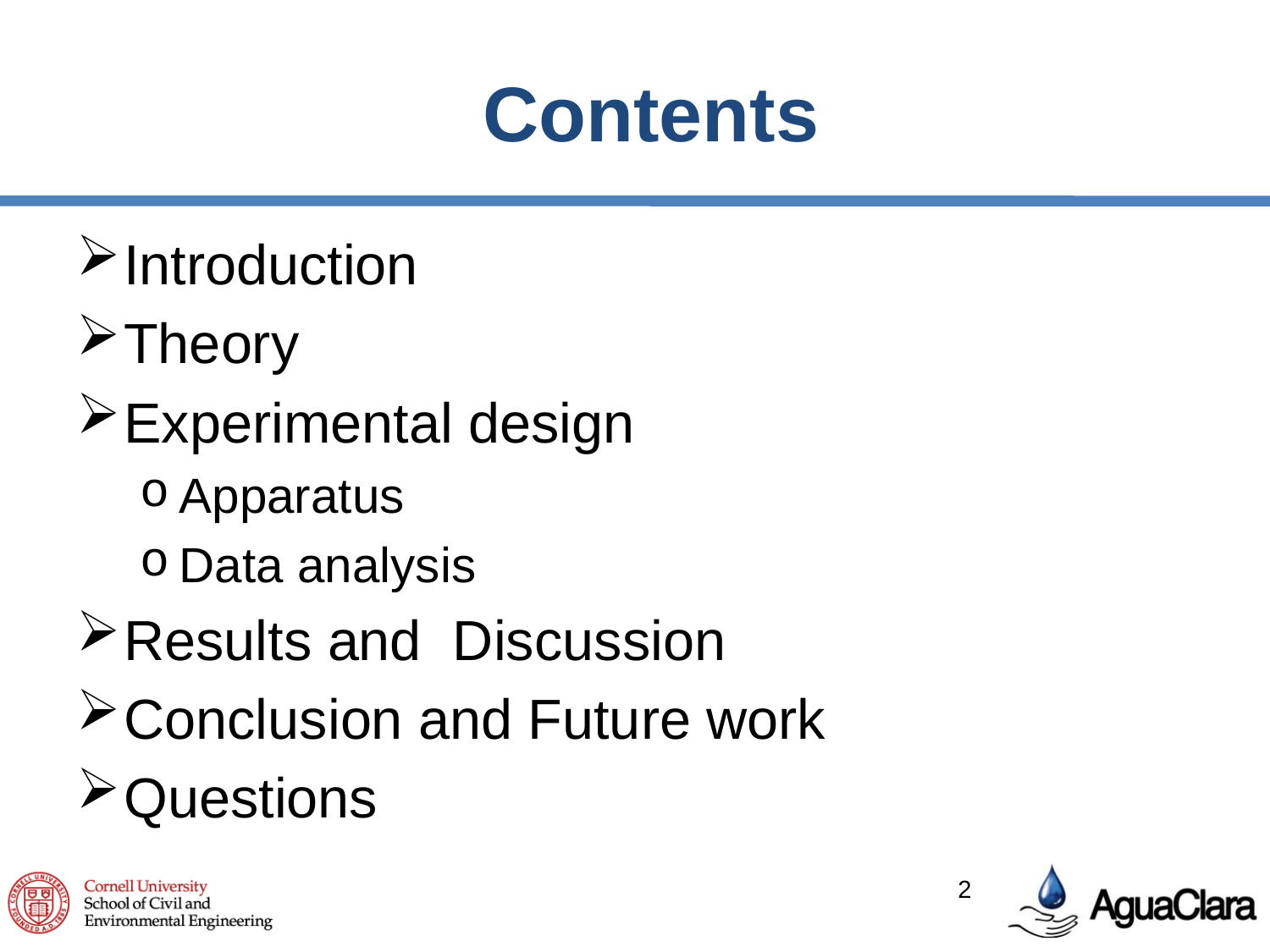

# Contents
Introduction
Theory
Experimental design
Apparatus
Data analysis
Results and  Discussion
Conclusion and Future work
Questions

2